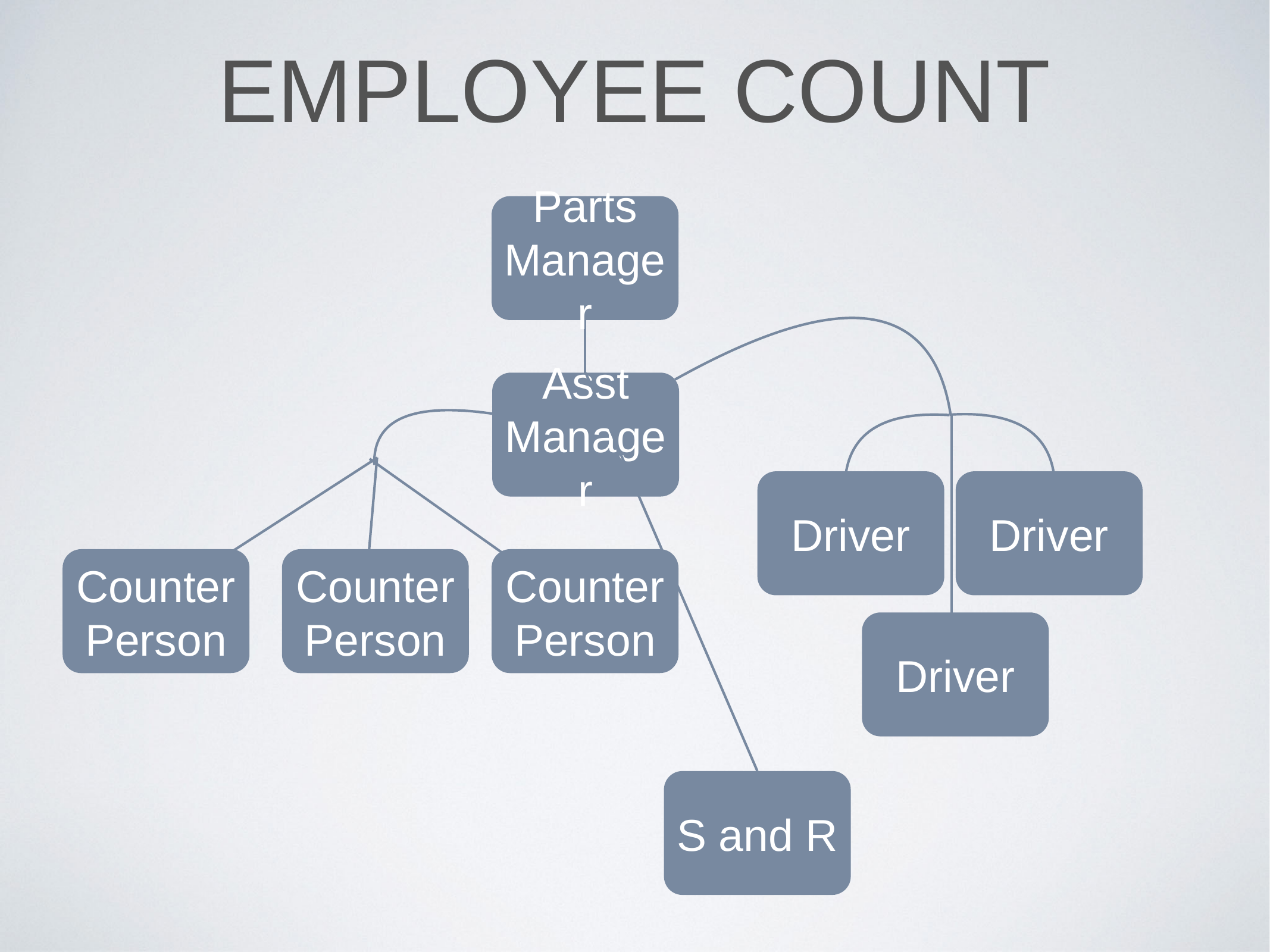

# employee count
Parts Manager

Asst Manager

Driver
Driver
Counter Person
Counter Person
Counter Person
Driver
S and R